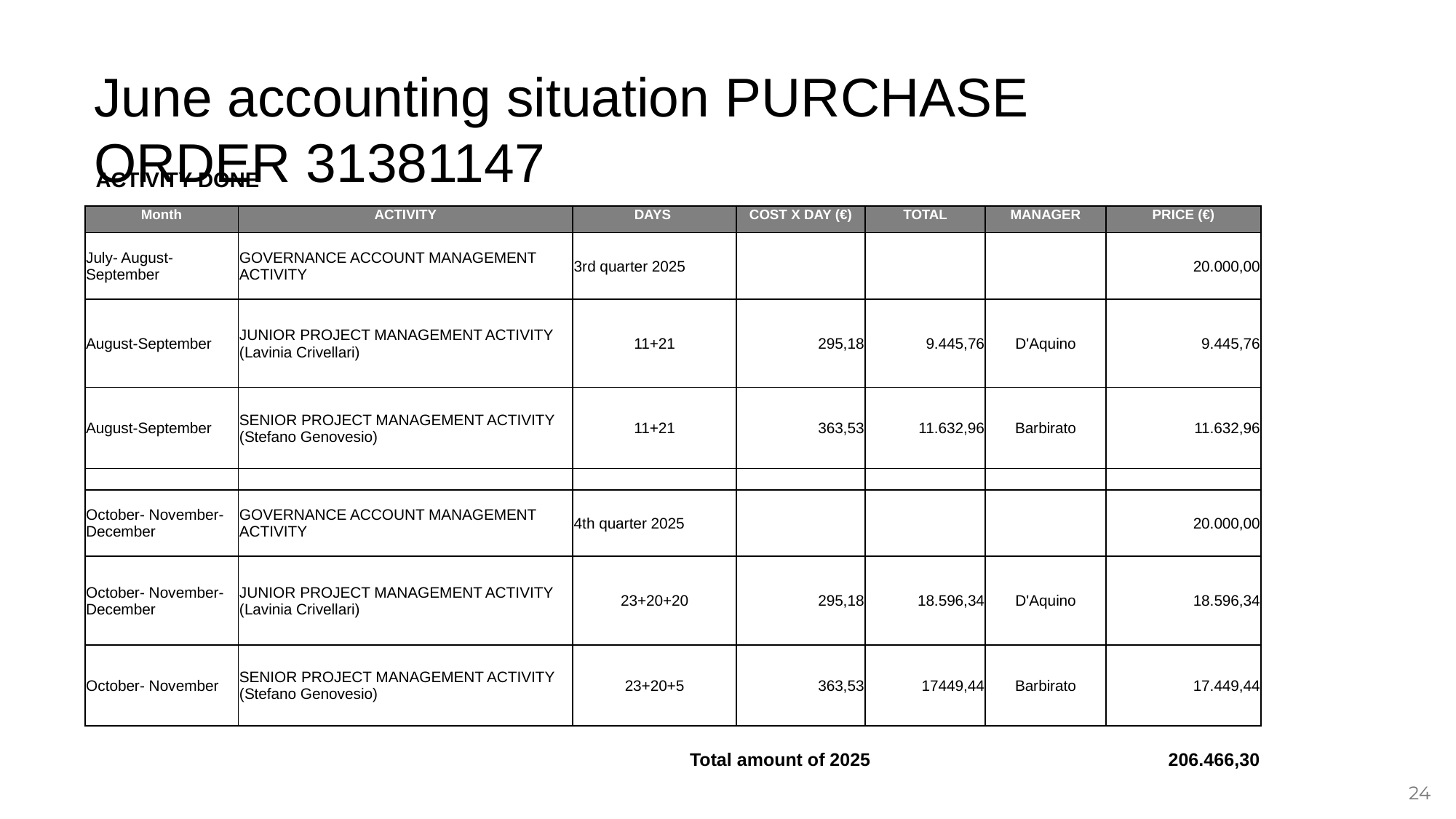

June accounting situation PURCHASE ORDER 31381147
ACTIVITY DONE
| Month | ACTIVITY | DAYS | COST X DAY (€) | TOTAL | MANAGER | PRICE (€) |
| --- | --- | --- | --- | --- | --- | --- |
| July- August-September | GOVERNANCE ACCOUNT MANAGEMENT ACTIVITY | 3rd quarter 2025 |  |  |  | 20.000,00 |
| August-September | JUNIOR PROJECT MANAGEMENT ACTIVITY (Lavinia Crivellari) | 11+21 | 295,18 | 9.445,76 | D'Aquino | 9.445,76 |
| August-September | SENIOR PROJECT MANAGEMENT ACTIVITY (Stefano Genovesio) | 11+21 | 363,53 | 11.632,96 | Barbirato | 11.632,96 |
|  |  |  |  |  |  |  |
| October- November-December | GOVERNANCE ACCOUNT MANAGEMENT ACTIVITY | 4th quarter 2025 |  |  |  | 20.000,00 |
| October- November-December | JUNIOR PROJECT MANAGEMENT ACTIVITY (Lavinia Crivellari) | 23+20+20 | 295,18 | 18.596,34 | D'Aquino | 18.596,34 |
| October- November | SENIOR PROJECT MANAGEMENT ACTIVITY (Stefano Genovesio) | 23+20+5 | 363,53 | 17449,44 | Barbirato | 17.449,44 |
| Total amount of 2025 |  | 206.466,30 |
| --- | --- | --- |
|  |  |  |
|  |  |  |
24